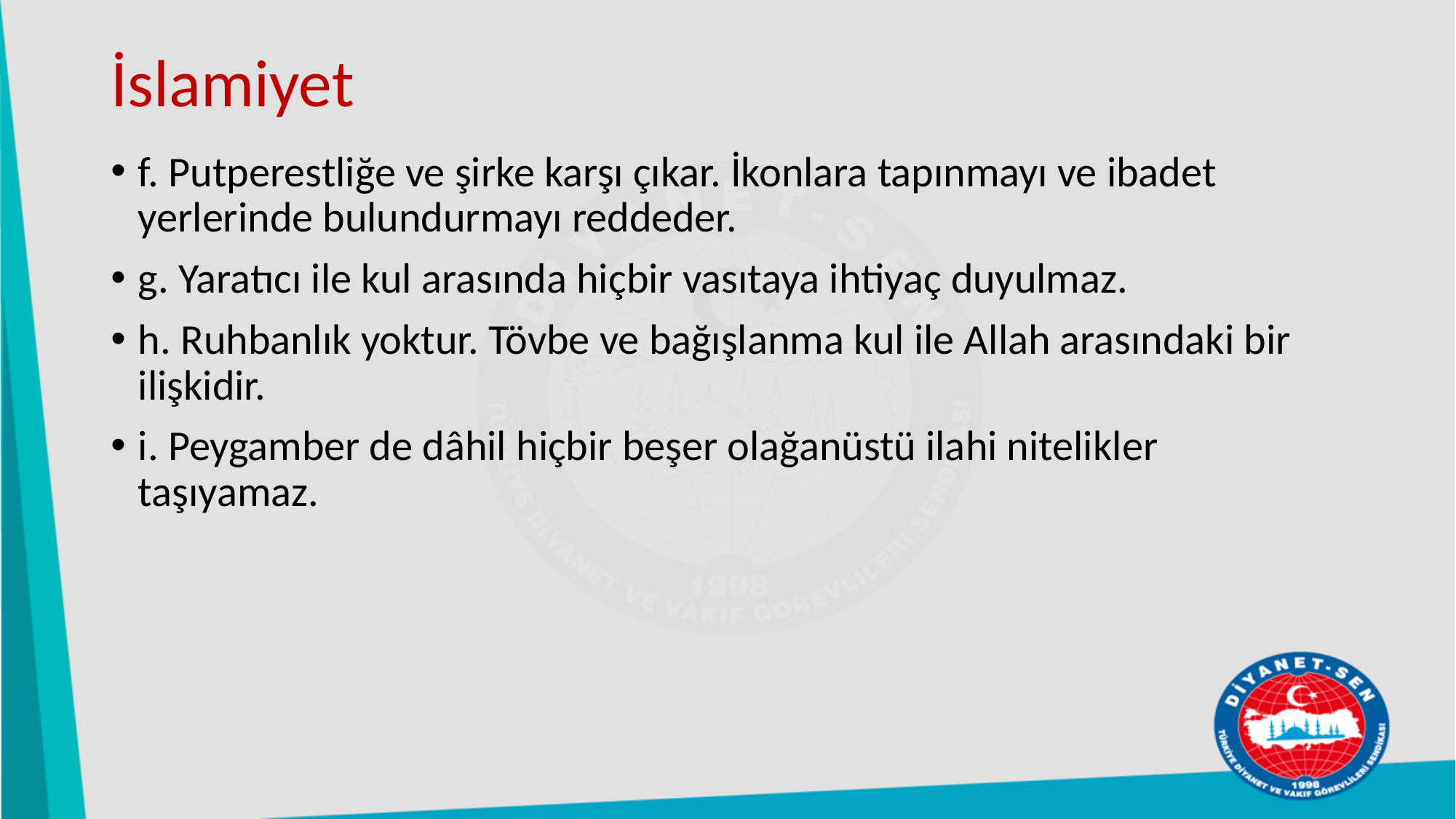

# İslamiyet
f. Putperestliğe ve şirke karşı çıkar. İkonlara tapınmayı ve ibadet yerlerinde bulundurmayı reddeder.
g. Yaratıcı ile kul arasında hiçbir vasıtaya ihtiyaç duyulmaz.
h. Ruhbanlık yoktur. Tövbe ve bağışlanma kul ile Allah arasındaki bir ilişkidir.
i. Peygamber de dâhil hiçbir beşer olağanüstü ilahi nitelikler taşıyamaz.